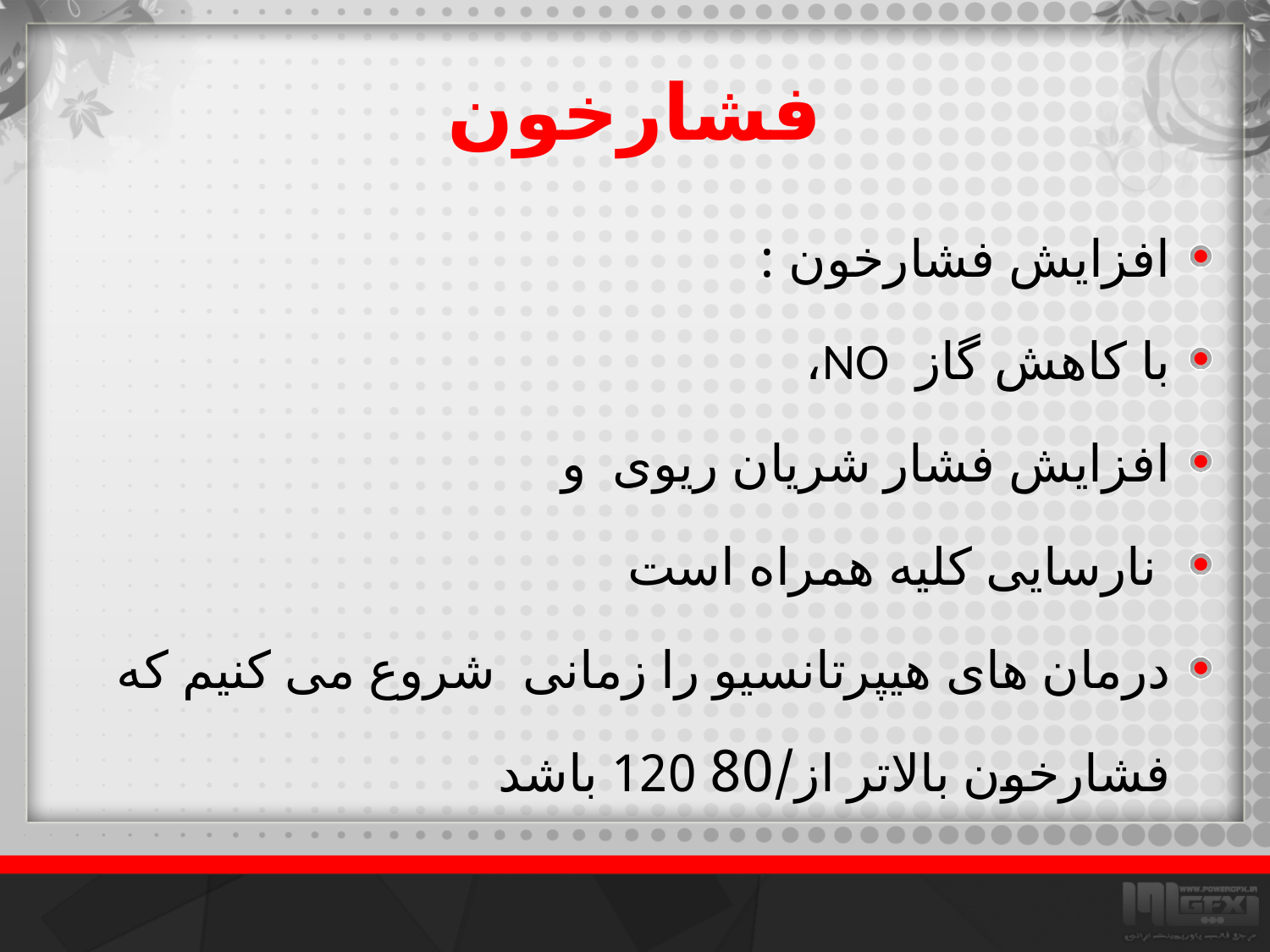

# فشارخون
افزایش فشارخون :
با کاهش گاز  NO،
افزایش فشار شریان ریوی  و
 نارسایی کلیه همراه است
درمان های هیپرتانسیو را زمانی  شروع می کنیم که فشارخون بالاتر از/80 120 باشد